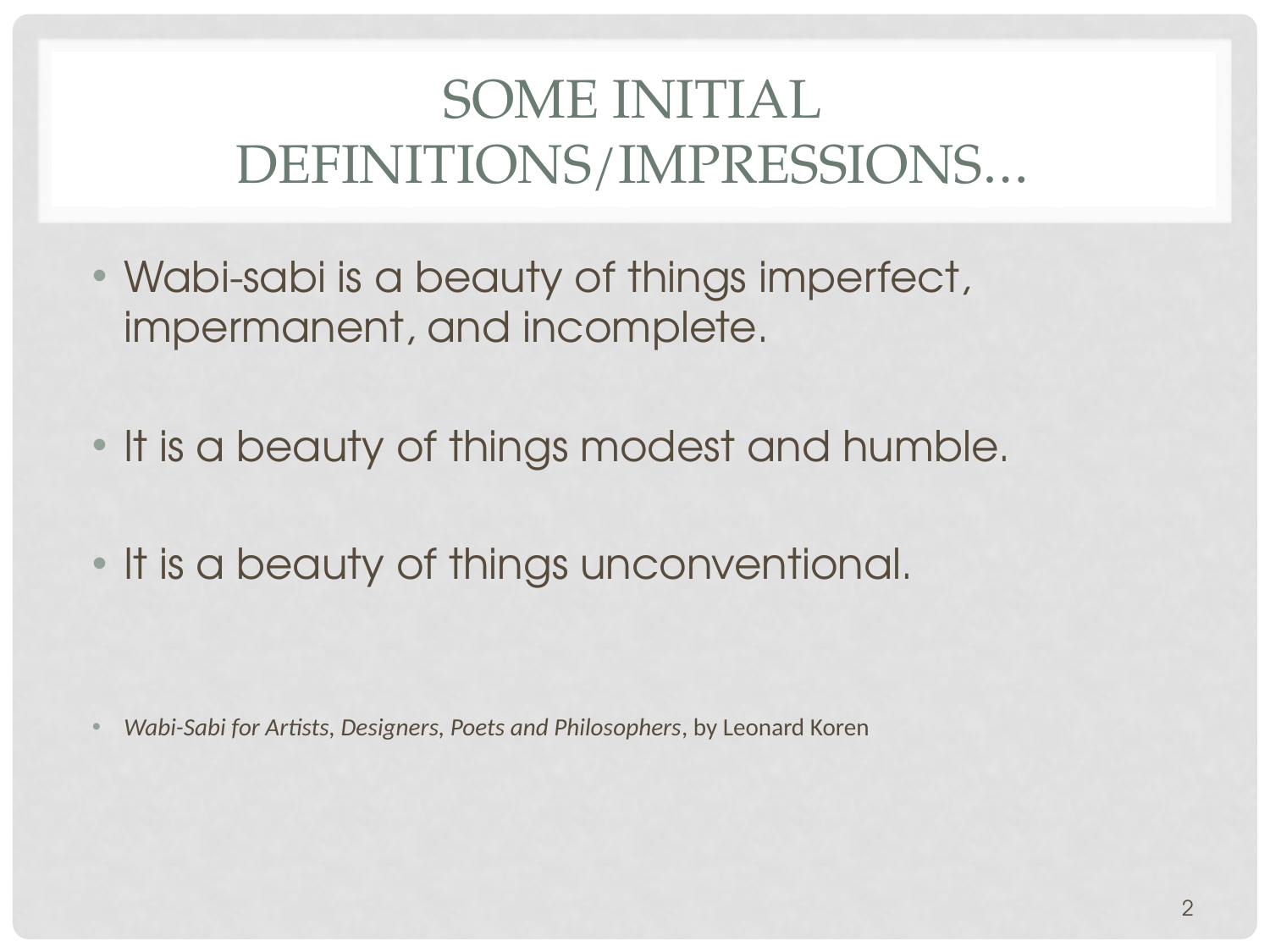

# Some initial definitions/impressions…
Wabi-sabi is a beauty of things imperfect, impermanent, and incomplete.

It is a beauty of things modest and humble.

It is a beauty of things unconventional.

Wabi-Sabi for Artists, Designers, Poets and Philosophers, by Leonard Koren
2